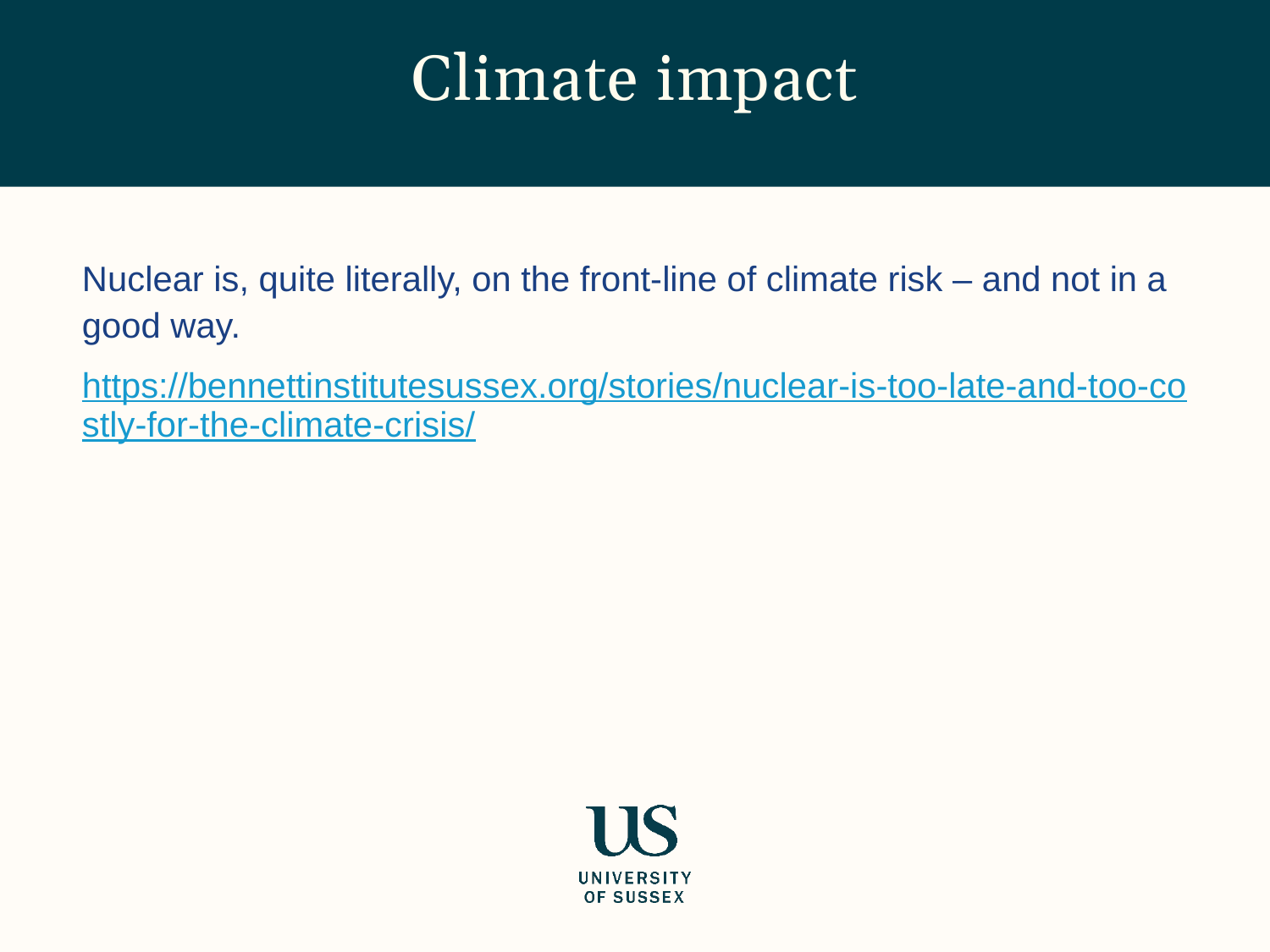

# Climate impact
Nuclear is, quite literally, on the front-line of climate risk – and not in a good way.
https://bennettinstitutesussex.org/stories/nuclear-is-too-late-and-too-costly-for-the-climate-crisis/